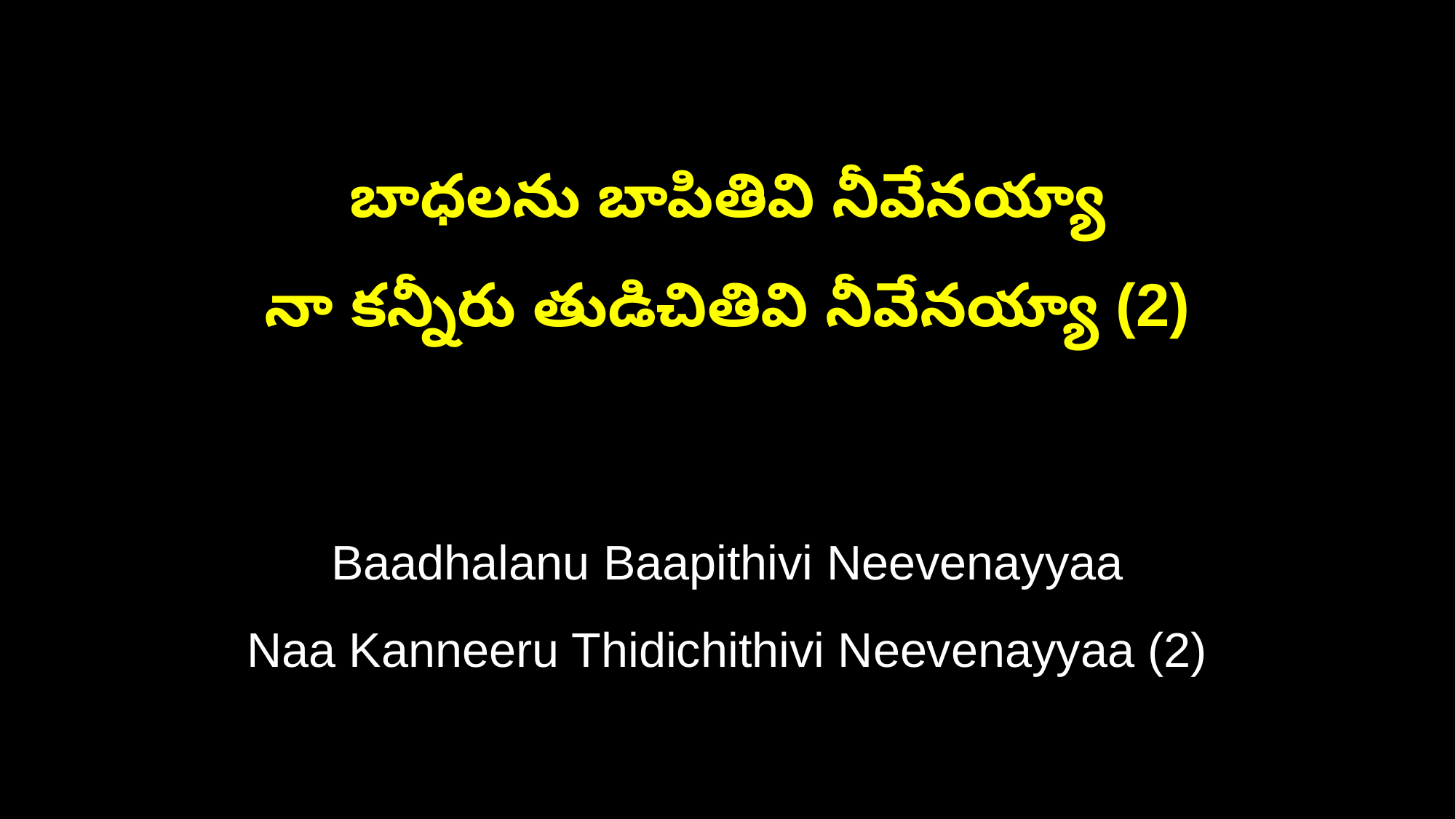

బాధలను బాపితివి నీవేనయ్యా
నా కన్నీరు తుడిచితివి నీవేనయ్యా (2)
Baadhalanu Baapithivi Neevenayyaa
Naa Kanneeru Thidichithivi Neevenayyaa (2)